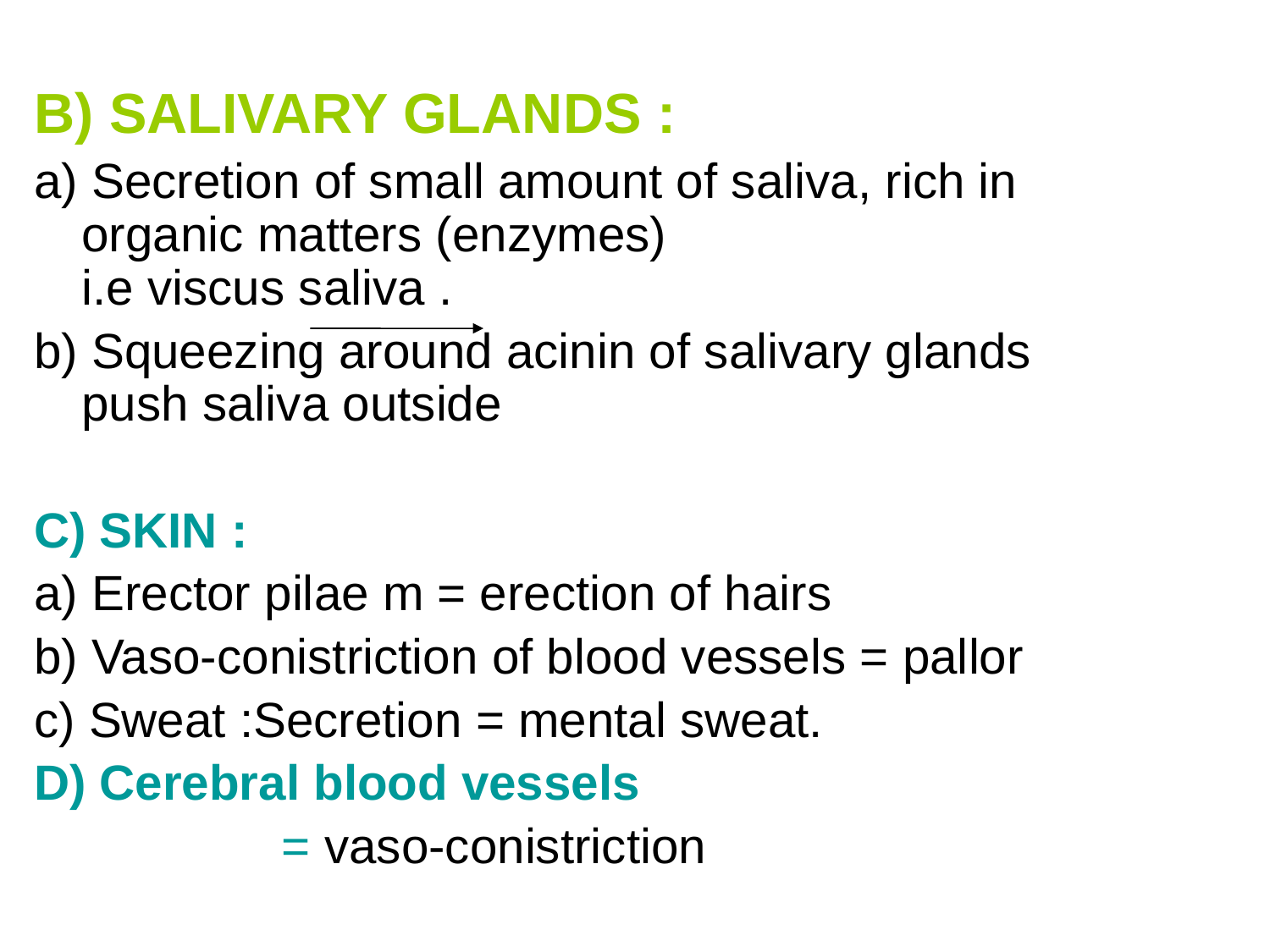

B) SALIVARY GLANDS :
a) Secretion of small amount of saliva, rich in organic matters (enzymes)
i.e viscus saliva .
b) Squeezing around acinin of salivary glands          push saliva outside

C) SKIN :
a) Erector pilae m = erection of hairs
b) Vaso-conistriction of blood vessels = pallor
c) Sweat :Secretion = mental sweat.
D) Cerebral blood vessels
                  = vaso-conistriction